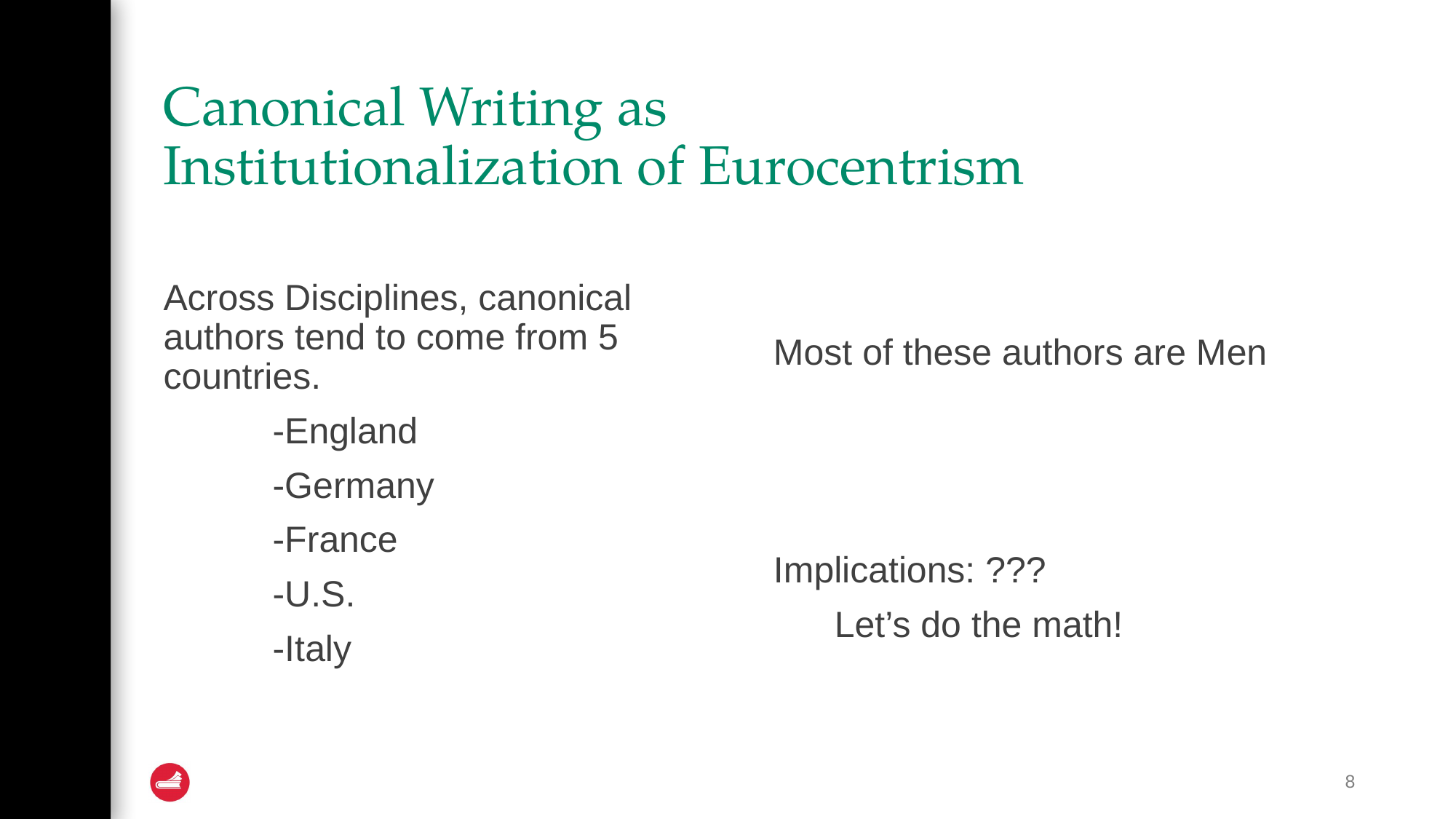

# Canonical Writing as Institutionalization of Eurocentrism

Across Disciplines, canonical authors tend to come from 5 countries.
	-England
	-Germany
	-France
	-U.S.
	-Italy

Most of these authors are Men

Implications: ???
      Let’s do the math!
8